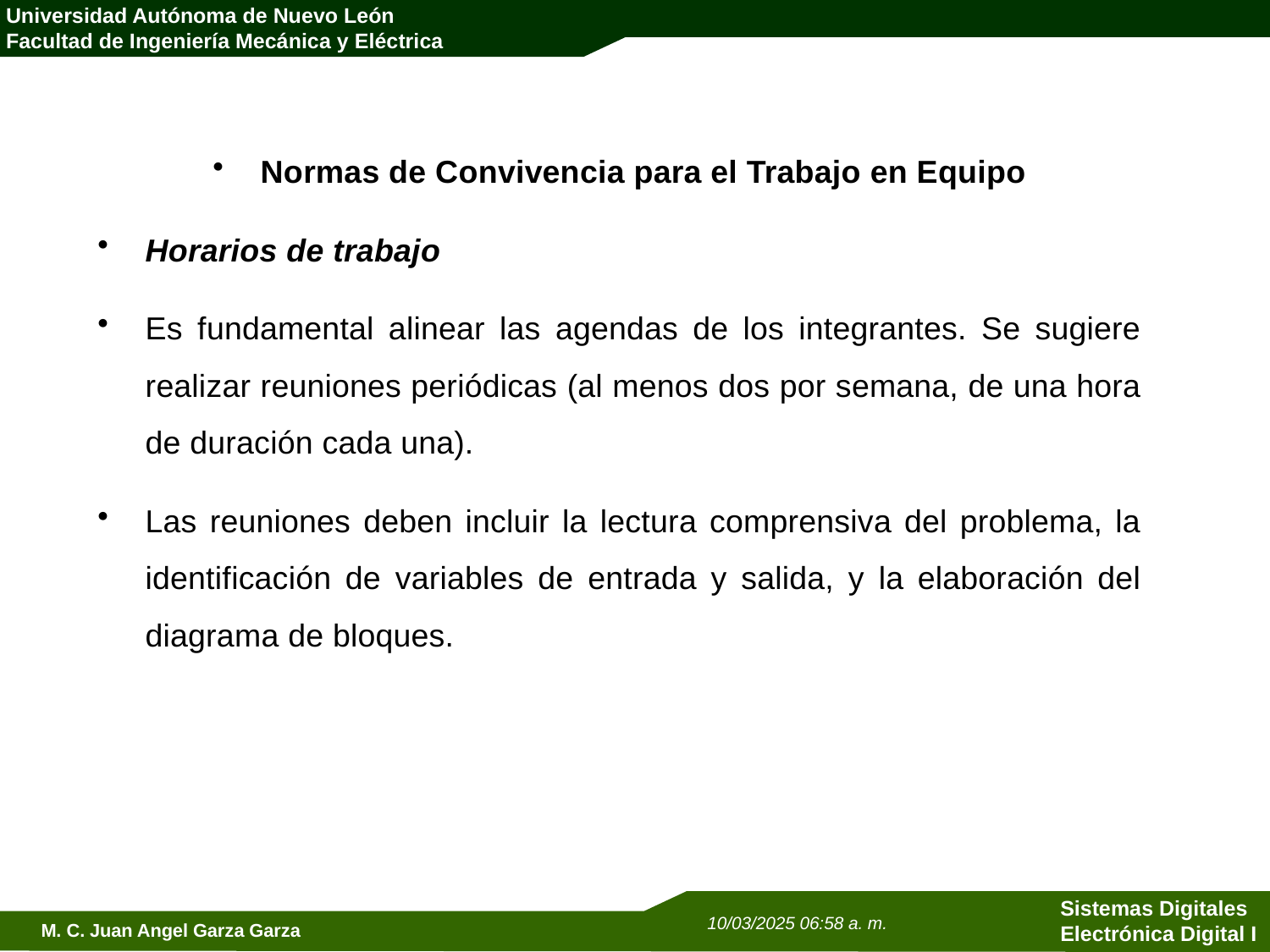

Normas de Convivencia para el Trabajo en Equipo
Horarios de trabajo
Es fundamental alinear las agendas de los integrantes. Se sugiere realizar reuniones periódicas (al menos dos por semana, de una hora de duración cada una).
Las reuniones deben incluir la lectura comprensiva del problema, la identificación de variables de entrada y salida, y la elaboración del diagrama de bloques.